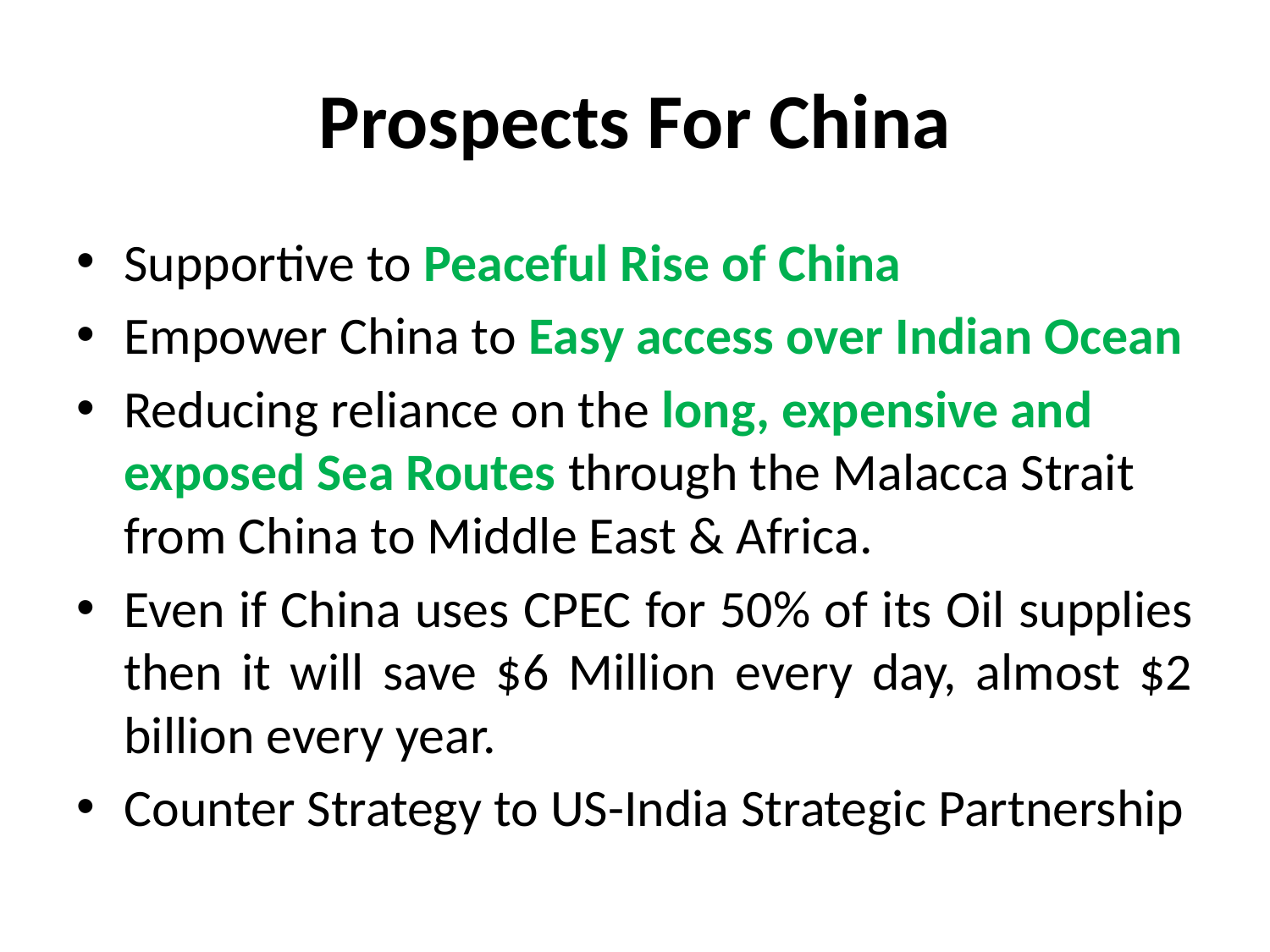

# Prospects For China
Supportive to Peaceful Rise of China
Empower China to Easy access over Indian Ocean
Reducing reliance on the long, expensive and exposed Sea Routes through the Malacca Strait from China to Middle East & Africa.
Even if China uses CPEC for 50% of its Oil supplies then it will save $6 Million every day, almost $2 billion every year.
Counter Strategy to US-India Strategic Partnership